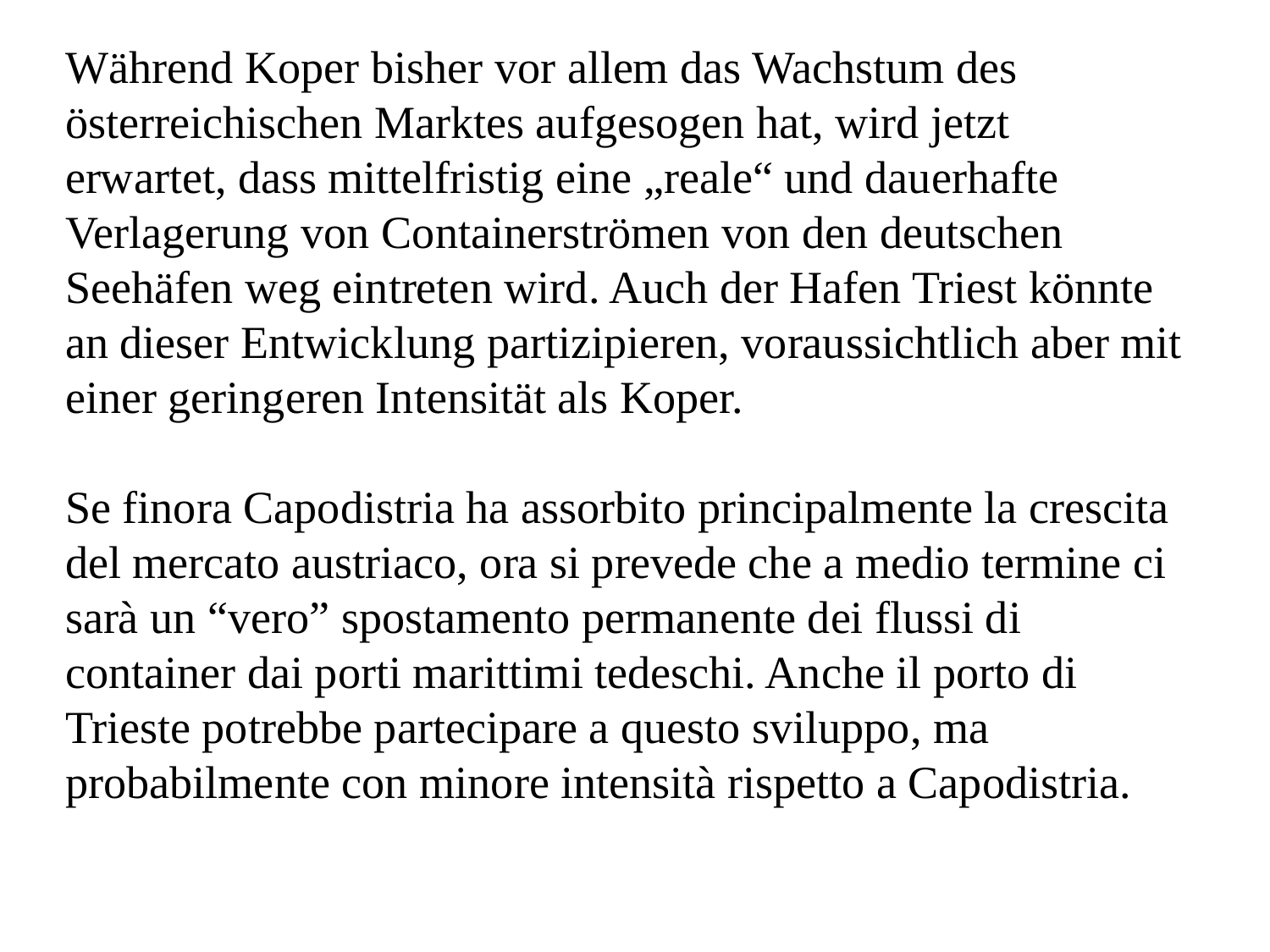

Während Koper bisher vor allem das Wachstum des österreichischen Marktes aufgesogen hat, wird jetzt erwartet, dass mittelfristig eine „reale“ und dauerhafte Verlagerung von Containerströmen von den deutschen Seehäfen weg eintreten wird. Auch der Hafen Triest könnte an dieser Entwicklung partizipieren, voraussichtlich aber mit einer geringeren Intensität als Koper.

Se finora Capodistria ha assorbito principalmente la crescita del mercato austriaco, ora si prevede che a medio termine ci sarà un “vero” spostamento permanente dei flussi di container dai porti marittimi tedeschi. Anche il porto di Trieste potrebbe partecipare a questo sviluppo, ma probabilmente con minore intensità rispetto a Capodistria.